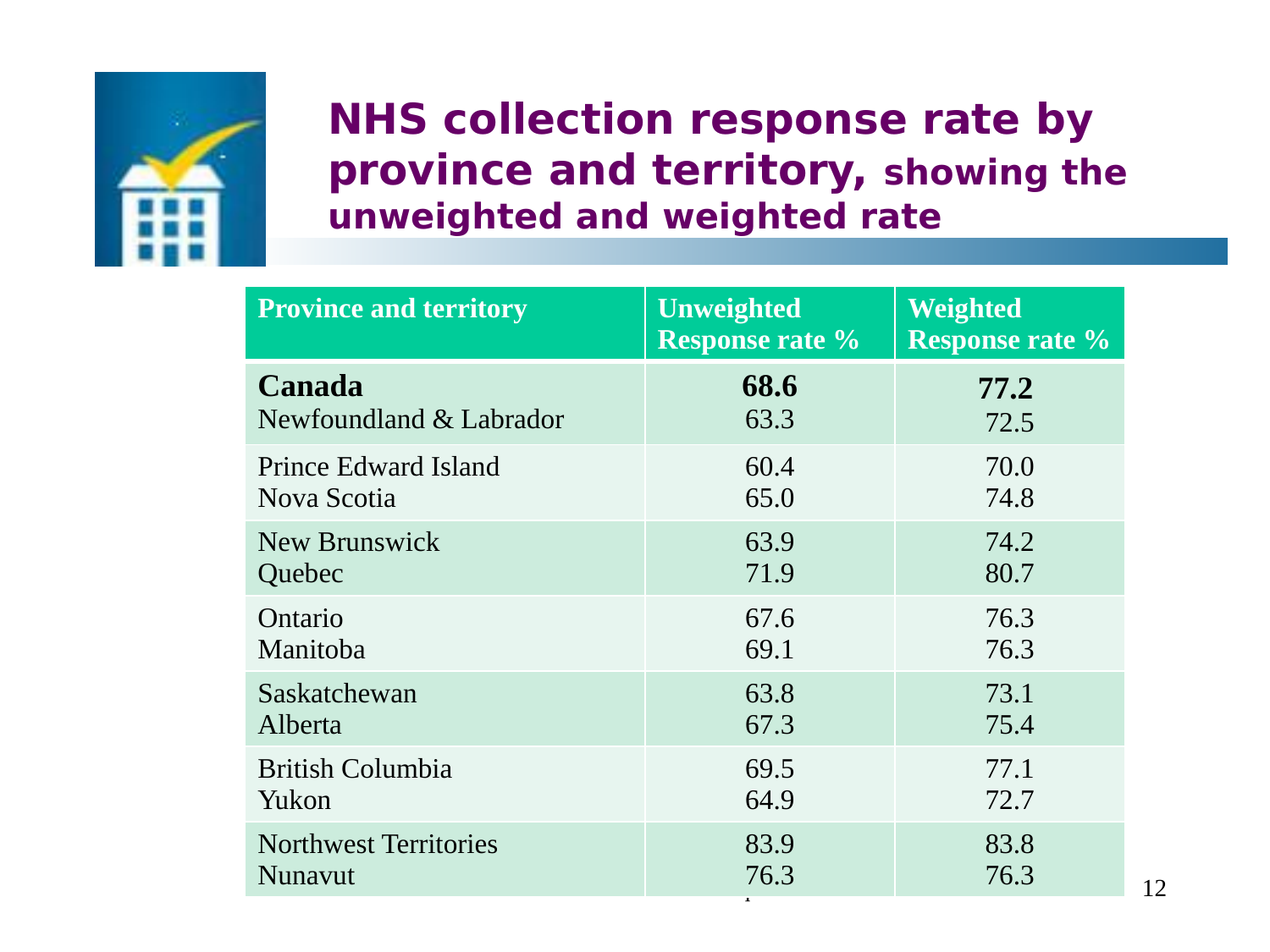

# NHS collection response rate by province and territory, showing the unweighted and weighted rate

| Province and territory | Unweighted Response rate % | Weighted Response rate % |
| --- | --- | --- |
| Canada Newfoundland & Labrador | 68.6 63.3 | 77.2 72.5 |
| Prince Edward Island Nova Scotia | 60.4 65.0 | 70.0 74.8 |
| New Brunswick Quebec | 63.9 71.9 | 74.2 80.7 |
| Ontario Manitoba | 67.6 69.1 | 76.3 76.3 |
| Saskatchewan Alberta | 63.8 67.3 | 73.1 75.4 |
| British Columbia Yukon | 69.5 64.9 | 77.1 72.7 |
| Northwest Territories Nunavut | 83.9 76.3 | 83.8 76.3 |
Statistics Canada – Statistique Canada
12